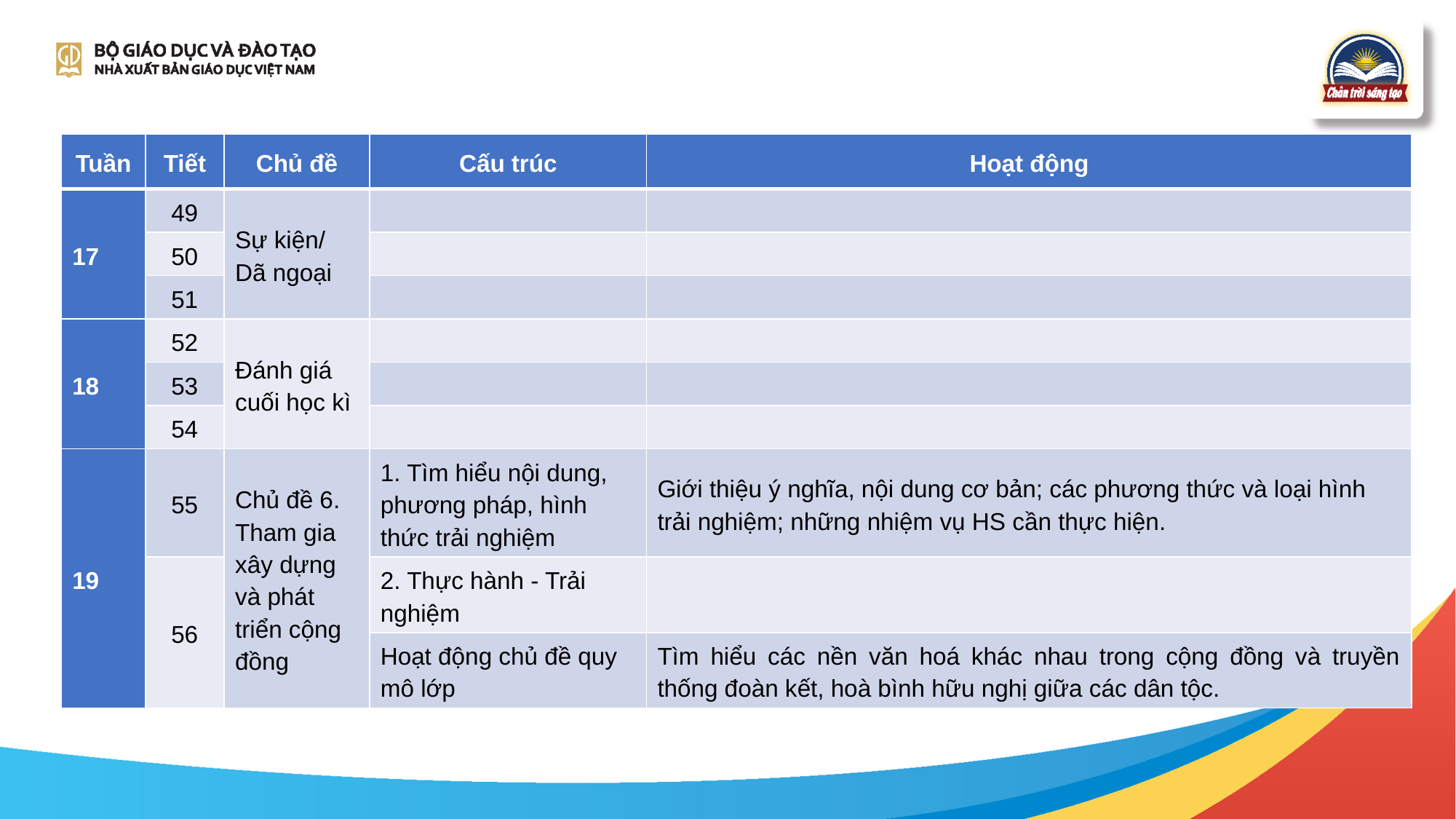

| Tuần | Tiết | Chủ đề | Cấu trúc | Hoạt động |
| --- | --- | --- | --- | --- |
| 17 | 49 | Sự kiện/ Dã ngoại |  |  |
|  | 50 |  |  |  |
|  | 51 |  |  |  |
| 18 | 52 | Đánh giá cuối học kì |  |  |
|  | 53 |  |  |  |
|  | 54 |  |  |  |
| 19 | 55 | Chủ đề 6. Tham gia xây dựng và phát triển cộng đồng | 1. Tìm hiểu nội dung, phương pháp, hình thức trải nghiệm | Giới thiệu ý nghĩa, nội dung cơ bản; các phương thức và loại hình trải nghiệm; những nhiệm vụ HS cần thực hiện. |
|  | 56 |  | 2. Thực hành - Trải nghiệm |  |
|  |  |  | Hoạt động chủ đề quy mô lớp | Tìm hiểu các nền văn hoá khác nhau trong cộng đồng và truyền thống đoàn kết, hoà bình hữu nghị giữa các dân tộc. |